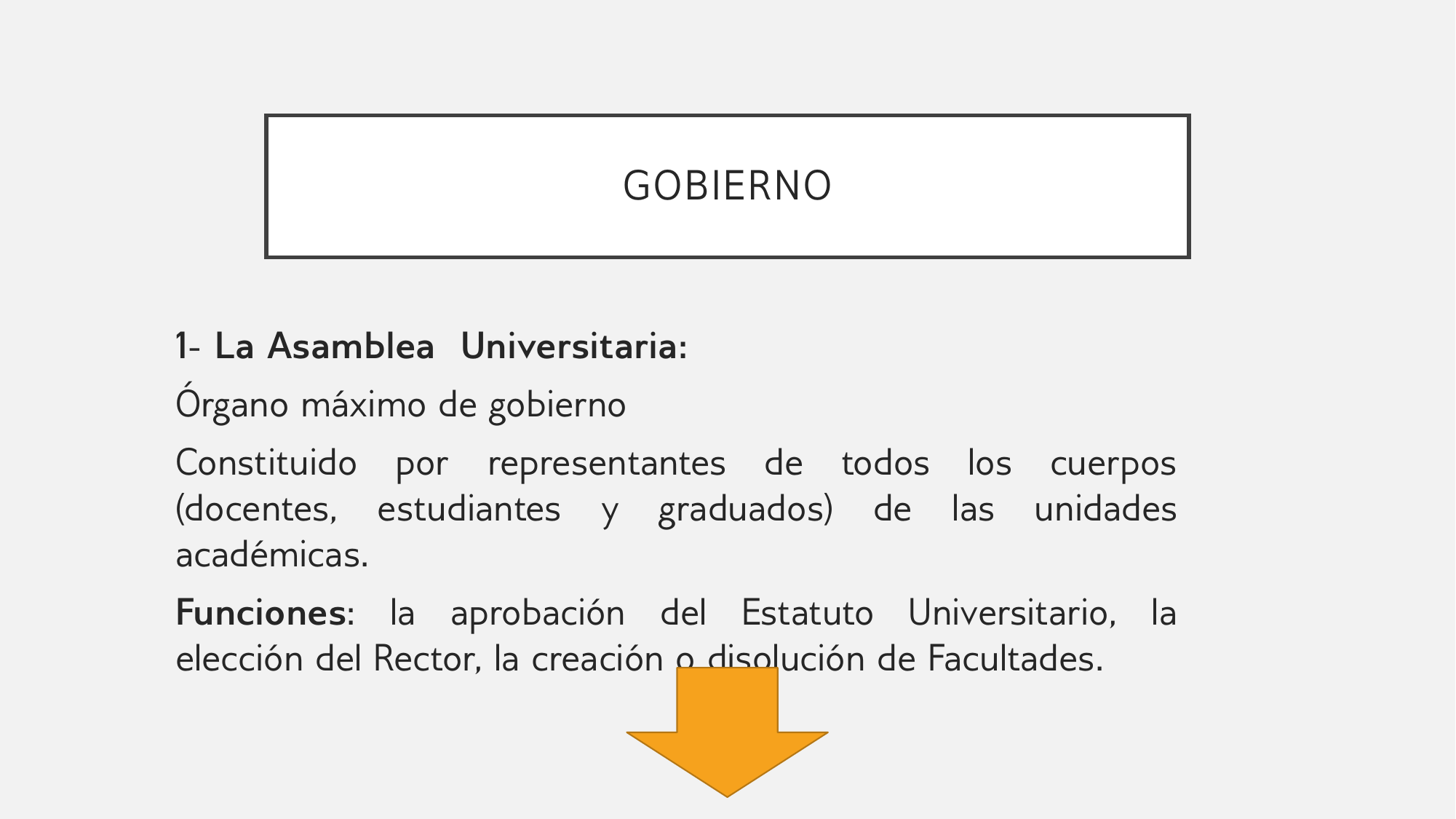

# Gobierno
1- La Asamblea  Universitaria:
Órgano máximo de gobierno
Constituido por representantes de todos los cuerpos (docentes, estudiantes y graduados) de las unidades académicas.
Funciones: la aprobación del Estatuto Universitario, la elección del Rector, la creación o disolución de Facultades.